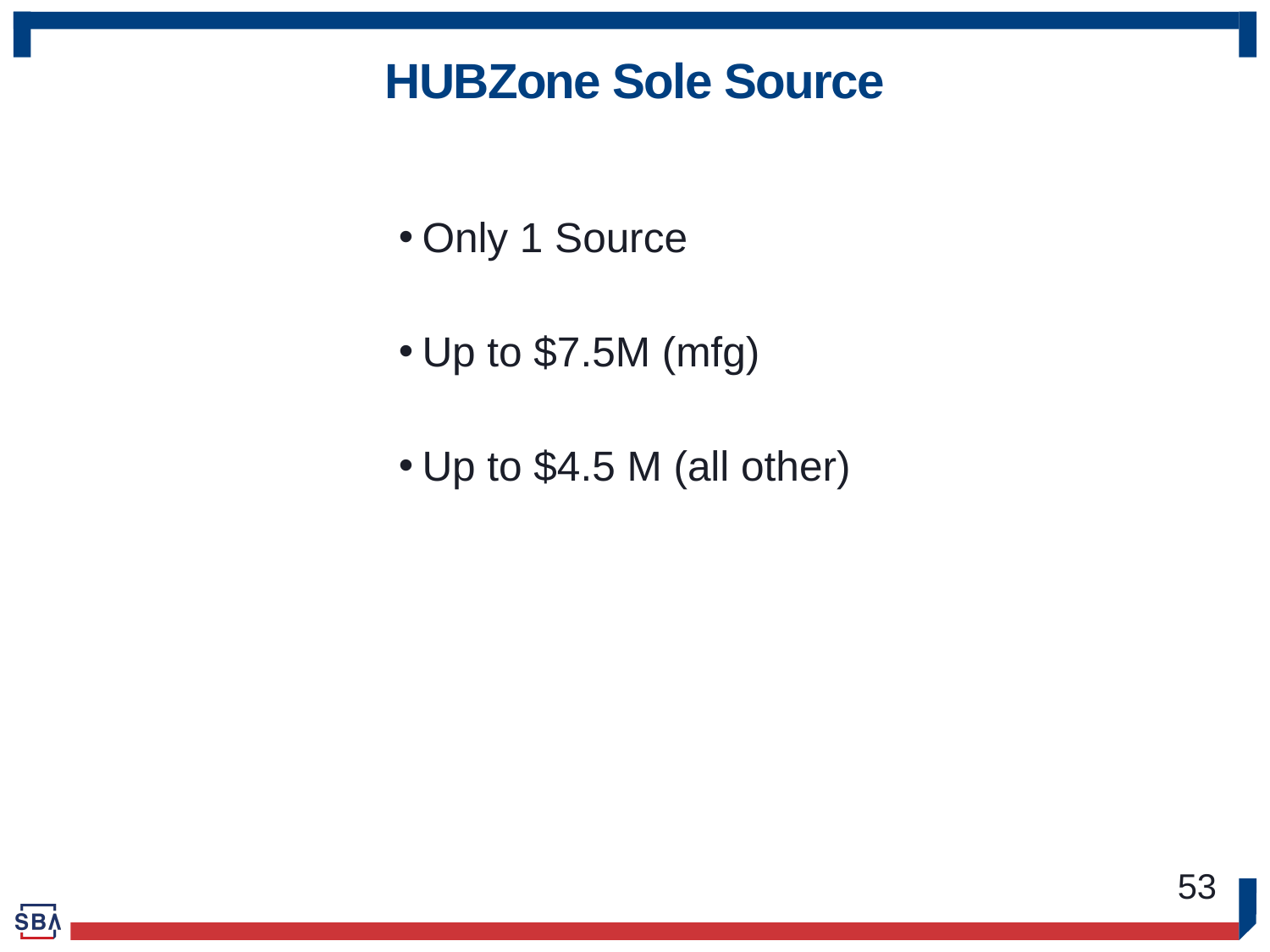

# HUBZone Sole Source

Only 1 Source
Up to $7.5M (mfg)
Up to $4.5 M (all other)

53